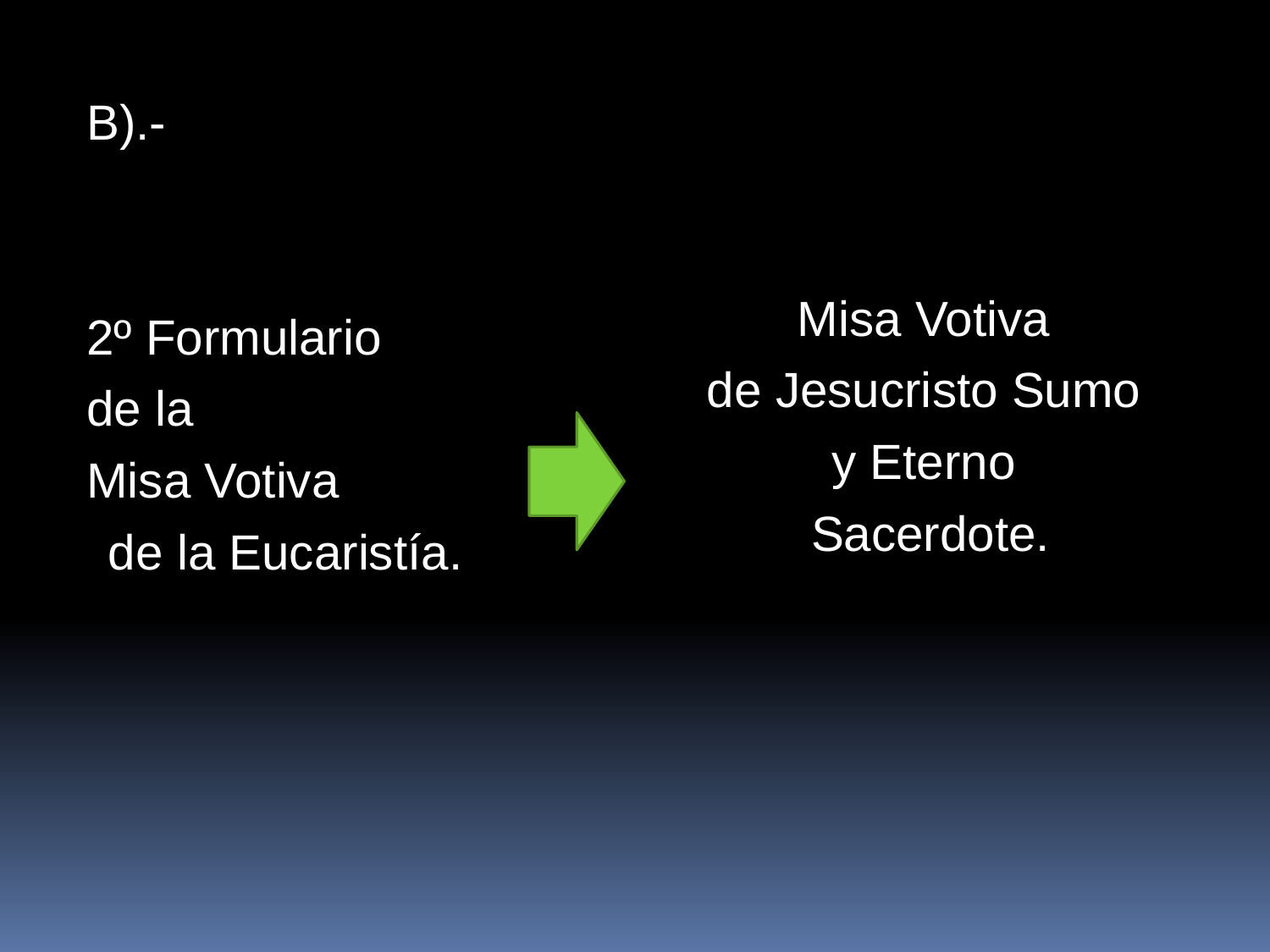

B).-

2º Formulario
de la
Misa Votiva
de la Eucaristía.

Misa Votiva
de Jesucristo Sumo
y Eterno
Sacerdote.